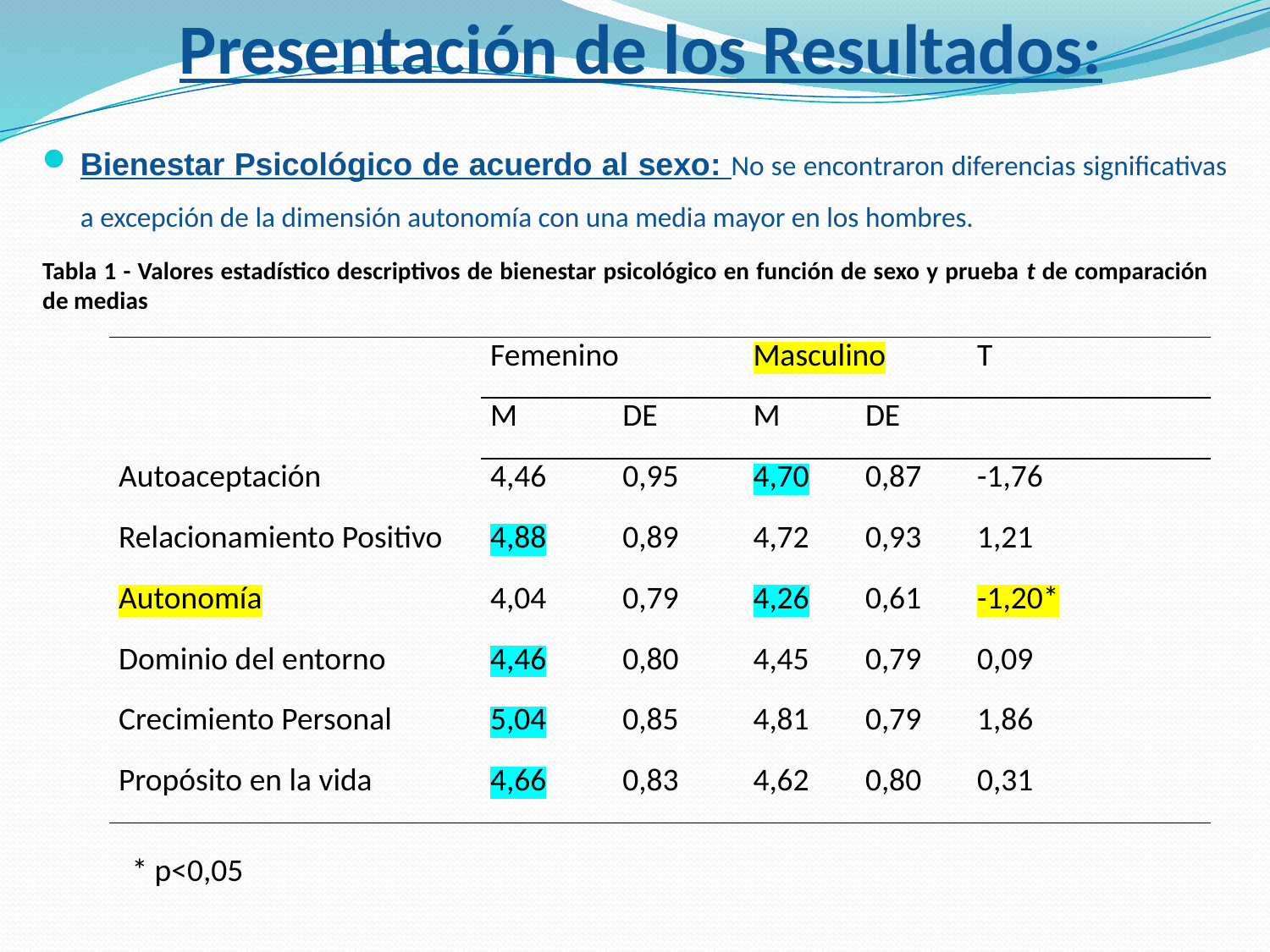

# Presentación de los Resultados:
Bienestar Psicológico de acuerdo al sexo: No se encontraron diferencias significativas a excepción de la dimensión autonomía con una media mayor en los hombres.
Tabla 1 - Valores estadístico descriptivos de bienestar psicológico en función de sexo y prueba t de comparación de medias
|  | Femenino |  | Masculino |  | T |
| --- | --- | --- | --- | --- | --- |
|  | M | DE | M | DE |  |
| Autoaceptación | 4,46 | 0,95 | 4,70 | 0,87 | -1,76 |
| Relacionamiento Positivo | 4,88 | 0,89 | 4,72 | 0,93 | 1,21 |
| Autonomía | 4,04 | 0,79 | 4,26 | 0,61 | -1,20\* |
| Dominio del entorno | 4,46 | 0,80 | 4,45 | 0,79 | 0,09 |
| Crecimiento Personal | 5,04 | 0,85 | 4,81 | 0,79 | 1,86 |
| Propósito en la vida | 4,66 | 0,83 | 4,62 | 0,80 | 0,31 |
* p<0,05